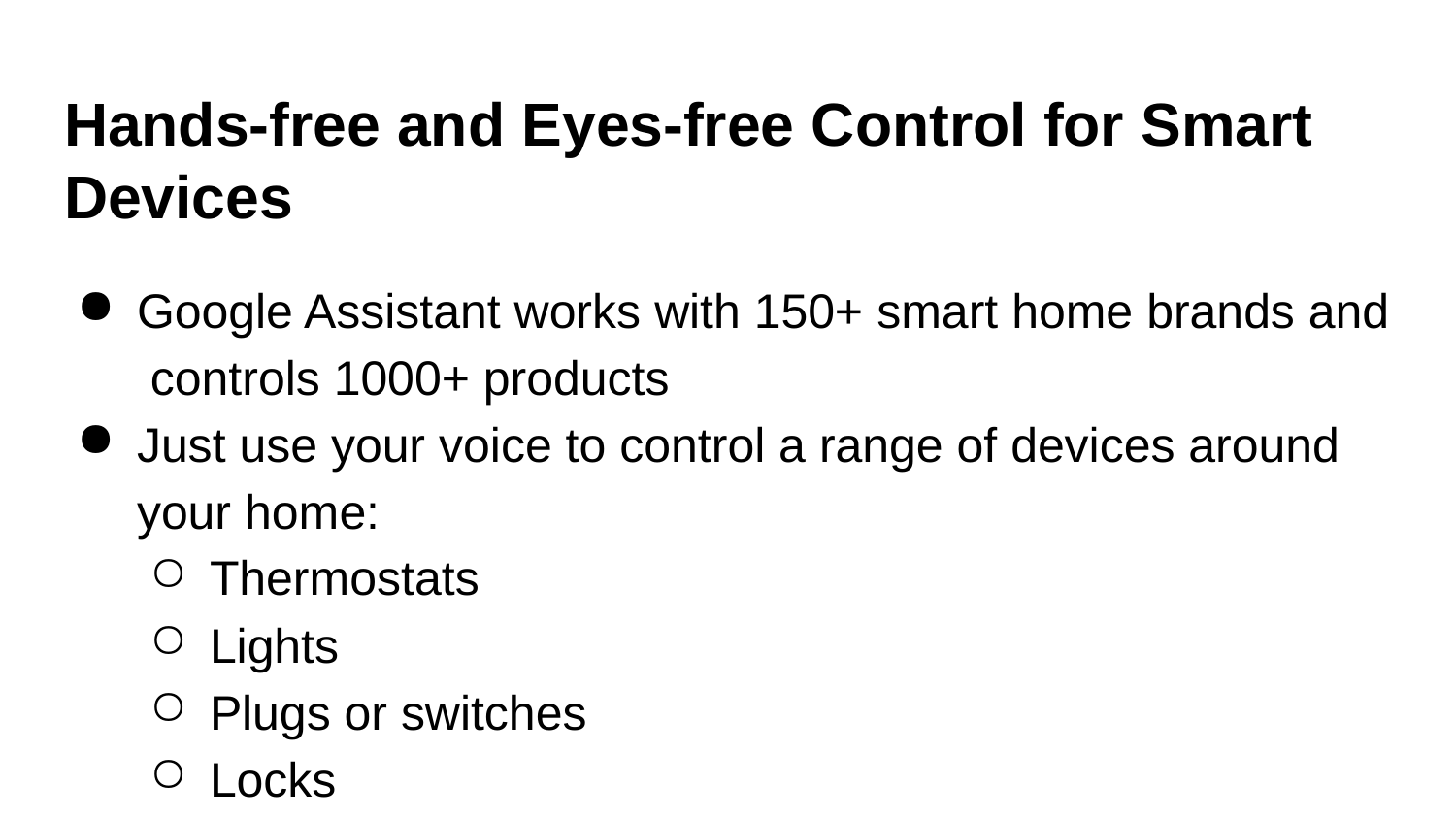

# Hands-free and Eyes-free Control for Smart Devices
Google Assistant works with 150+ smart home brands and  controls 1000+ products
Just use your voice to control a range of devices around your home:
Thermostats
Lights
Plugs or switches
Locks
Home appliances e.g. washers, dryers, vacuums and ovens (coming soon)